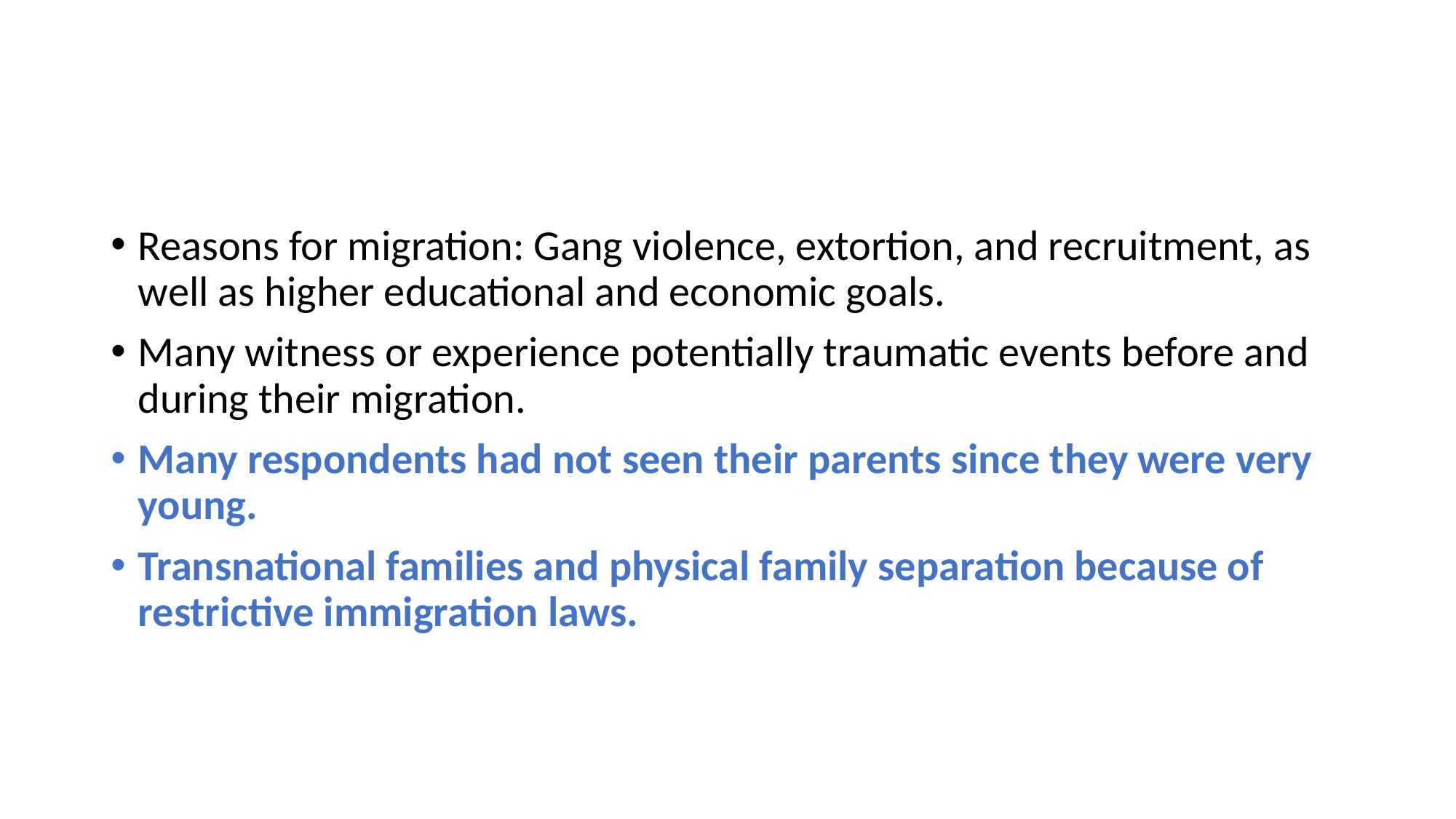

#
Reasons for migration: Gang violence, extortion, and recruitment, as well as higher educational and economic goals.
Many witness or experience potentially traumatic events before and during their migration.
Many respondents had not seen their parents since they were very young.
Transnational families and physical family separation because of restrictive immigration laws.